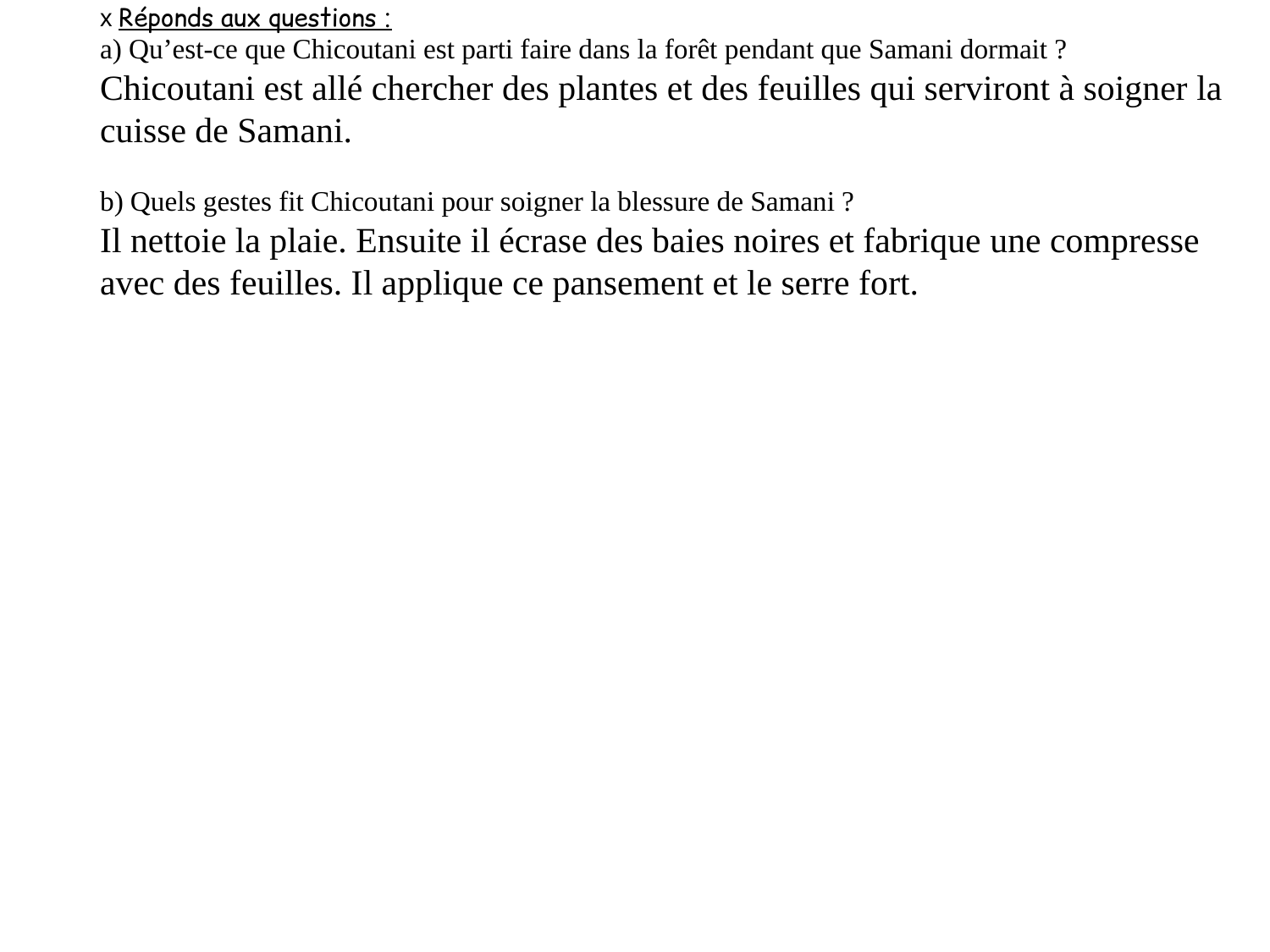

x Réponds aux questions :
a) Qu’est-ce que Chicoutani est parti faire dans la forêt pendant que Samani dormait ?
Chicoutani est allé chercher des plantes et des feuilles qui serviront à soigner la cuisse de Samani.

b) Quels gestes fit Chicoutani pour soigner la blessure de Samani ?
Il nettoie la plaie. Ensuite il écrase des baies noires et fabrique une compresse avec des feuilles. Il applique ce pansement et le serre fort.